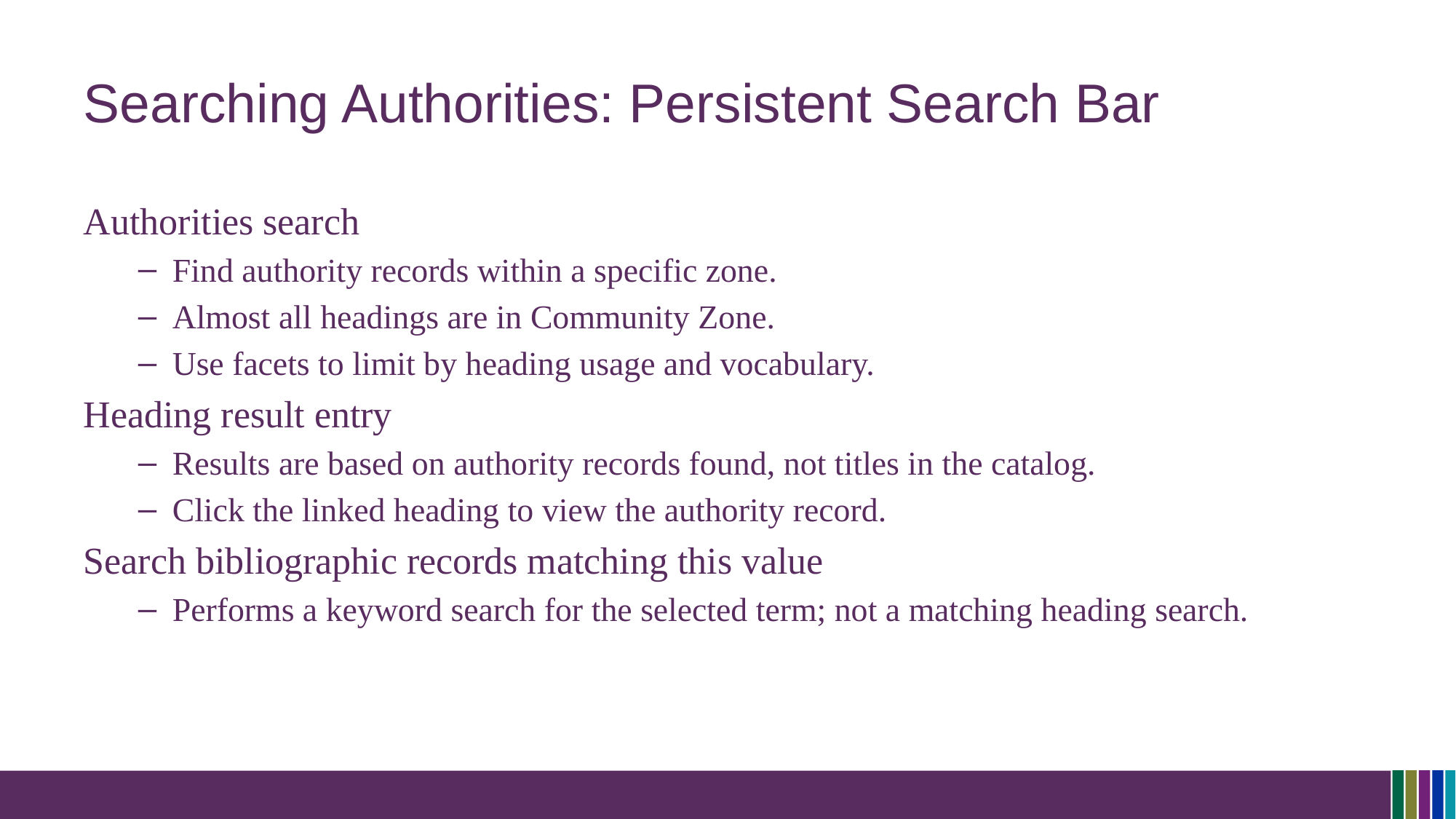

# Searching Authorities: Persistent Search Bar
Authorities search
Find authority records within a specific zone.
Almost all headings are in Community Zone.
Use facets to limit by heading usage and vocabulary.
Heading result entry
Results are based on authority records found, not titles in the catalog.
Click the linked heading to view the authority record.
Search bibliographic records matching this value
Performs a keyword search for the selected term; not a matching heading search.